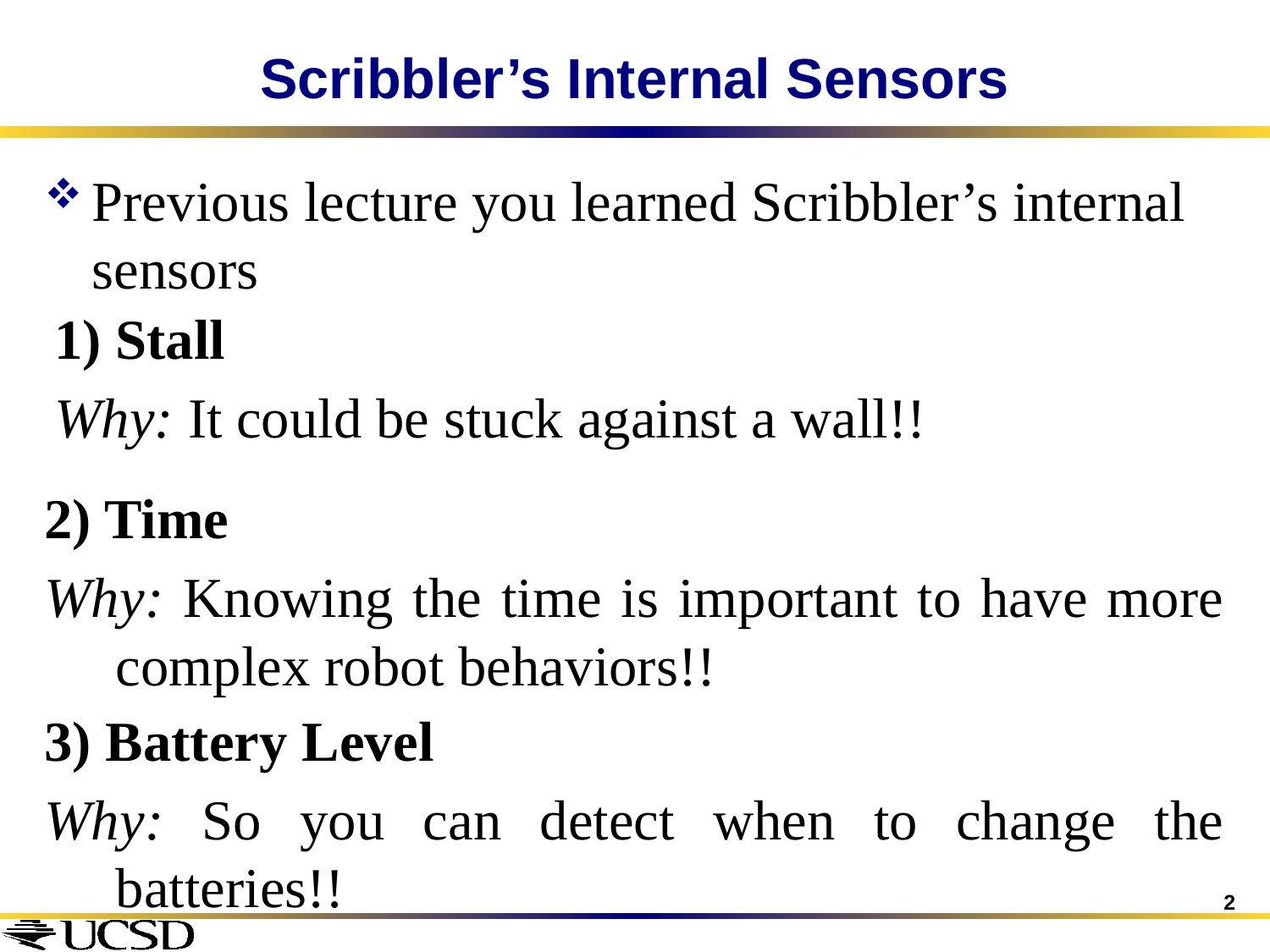

# Scribbler’s Internal Sensors
Previous lecture you learned Scribbler’s internal sensors

1) Stall
Why: It could be stuck against a wall!!

2) Time
Why: Knowing the time is important to have more complex robot behaviors!!

3) Battery Level
Why: So you can detect when to change the batteries!!

2